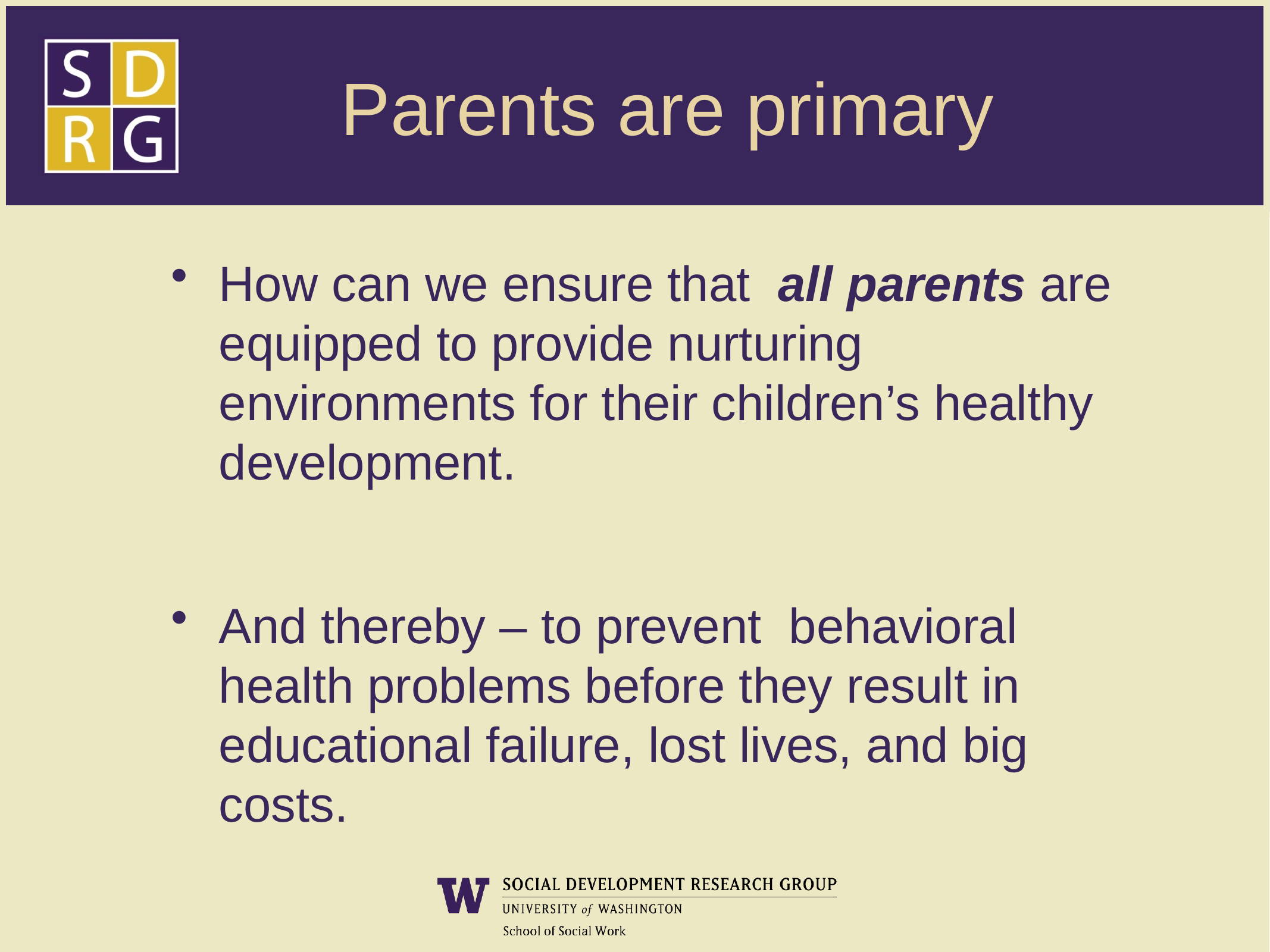

# Parents are primary
How can we ensure that  all parents are equipped to provide nurturing environments for their children’s healthy development.

And thereby – to prevent  behavioral health problems before they result in educational failure, lost lives, and big costs.